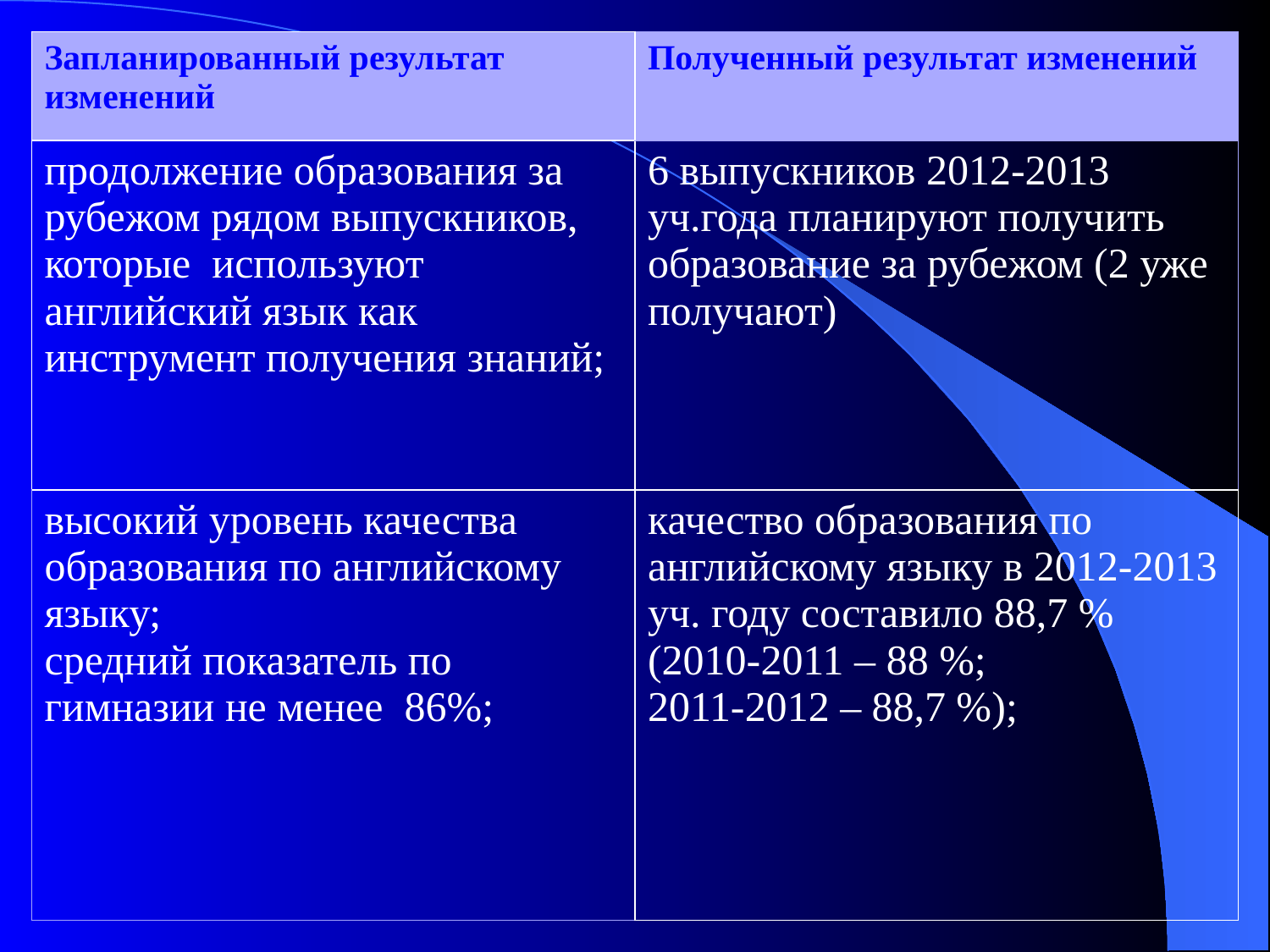

| Запланированный результат изменений | Полученный результат изменений |
| --- | --- |
| продолжение образования за рубежом рядом выпускников, которые используют английский язык как инструмент получения знаний; | 6 выпускников 2012-2013 уч.года планируют получить образование за рубежом (2 уже получают) |
| высокий уровень качества образования по английскому языку; средний показатель по гимназии не менее 86%; | качество образования по английскому языку в 2012-2013 уч. году составило 88,7 % (2010-2011 – 88 %; 2011-2012 – 88,7 %); |